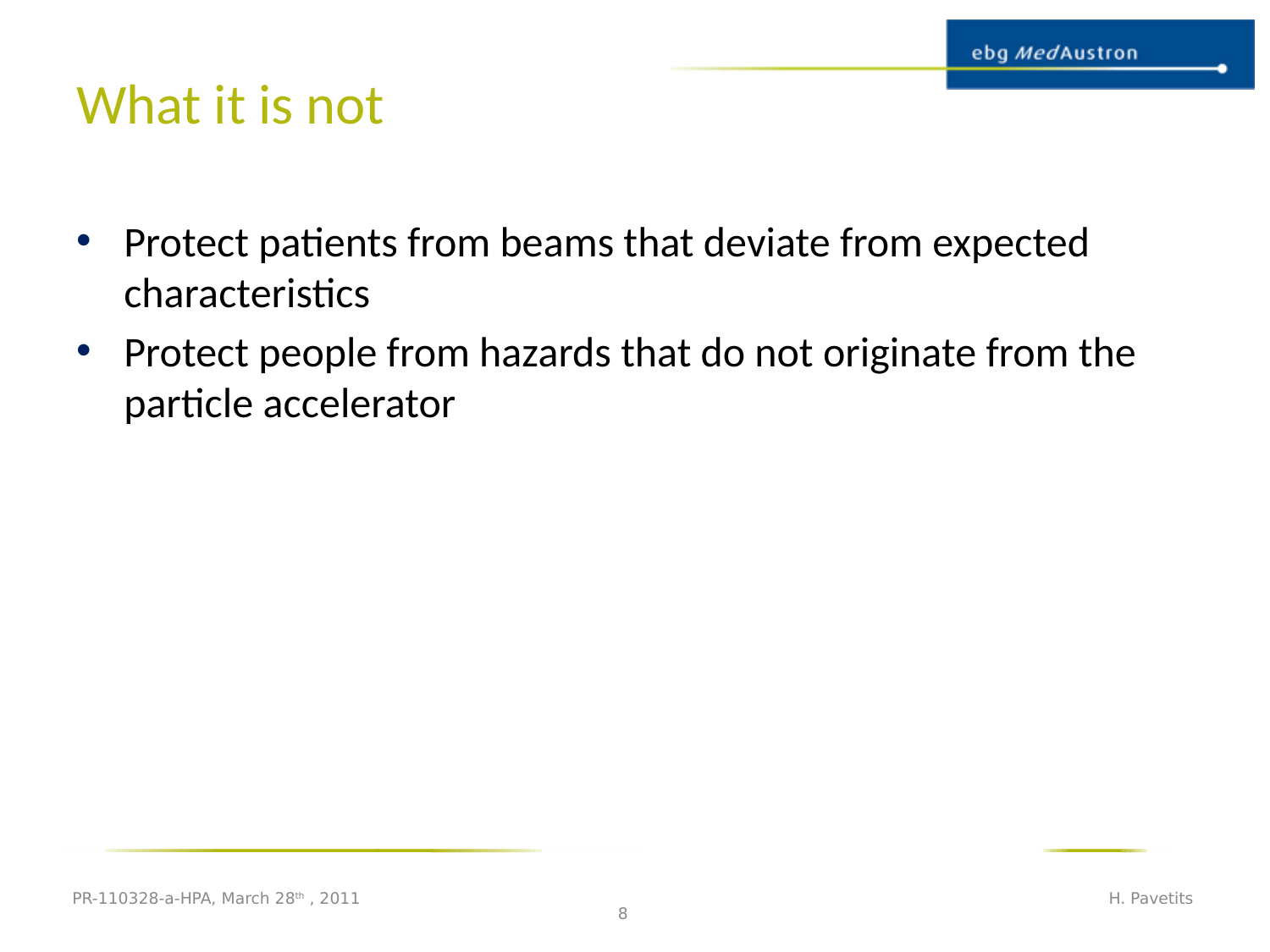

# What it is not
Protect patients from beams that deviate from expected characteristics
Protect people from hazards that do not originate from the particle accelerator
PR-110328-a-HPA, March 28th , 2011
H. Pavetits
8